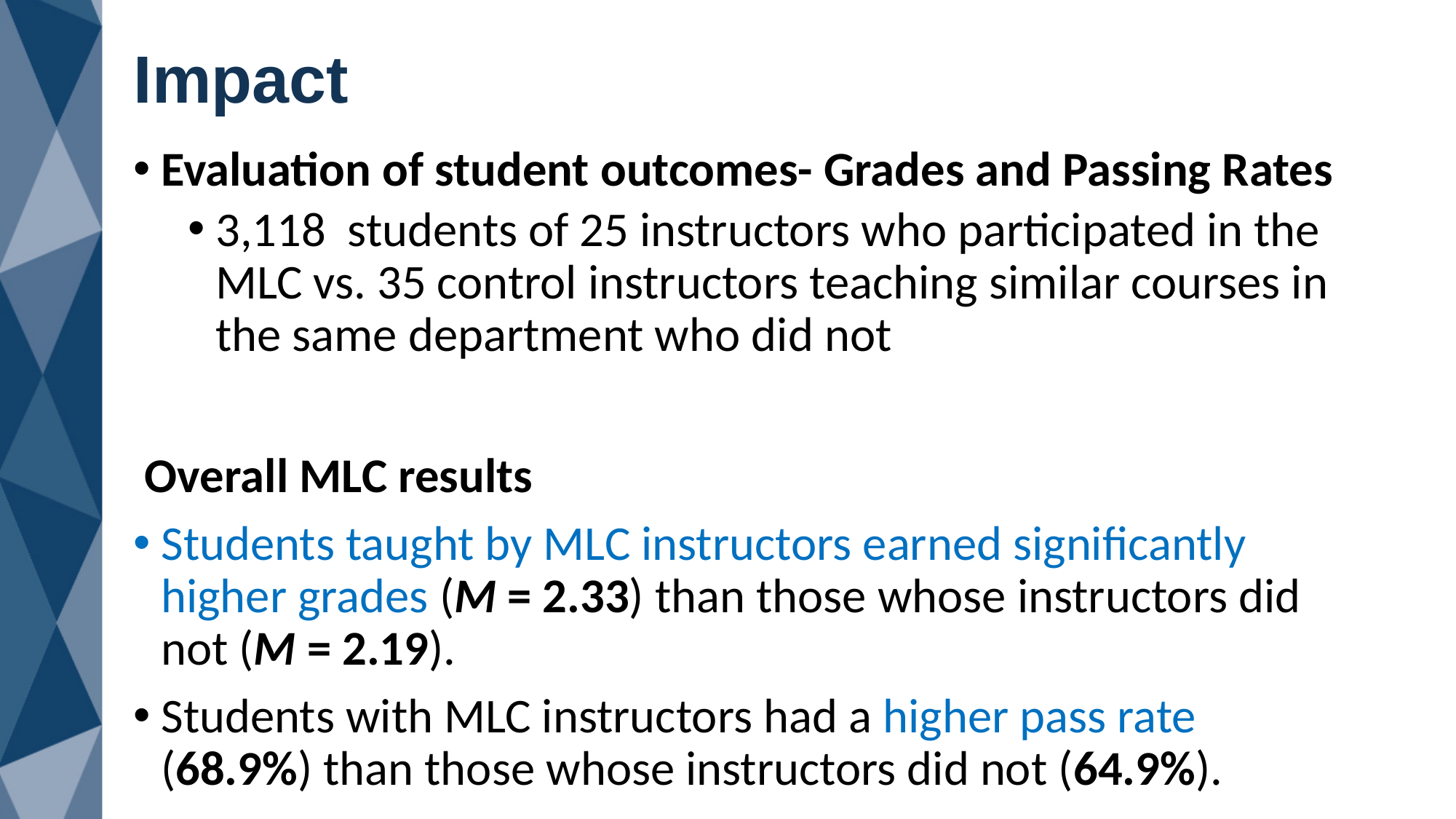

# Impact
Evaluation of student outcomes- Grades and Passing Rates
3,118  students of 25 instructors who participated in the MLC vs. 35 control instructors teaching similar courses in the same department who did not

 Overall MLC results
Students taught by MLC instructors earned significantly higher grades (M = 2.33) than those whose instructors did not (M = 2.19).
Students with MLC instructors had a higher pass rate (68.9%) than those whose instructors did not (64.9%).